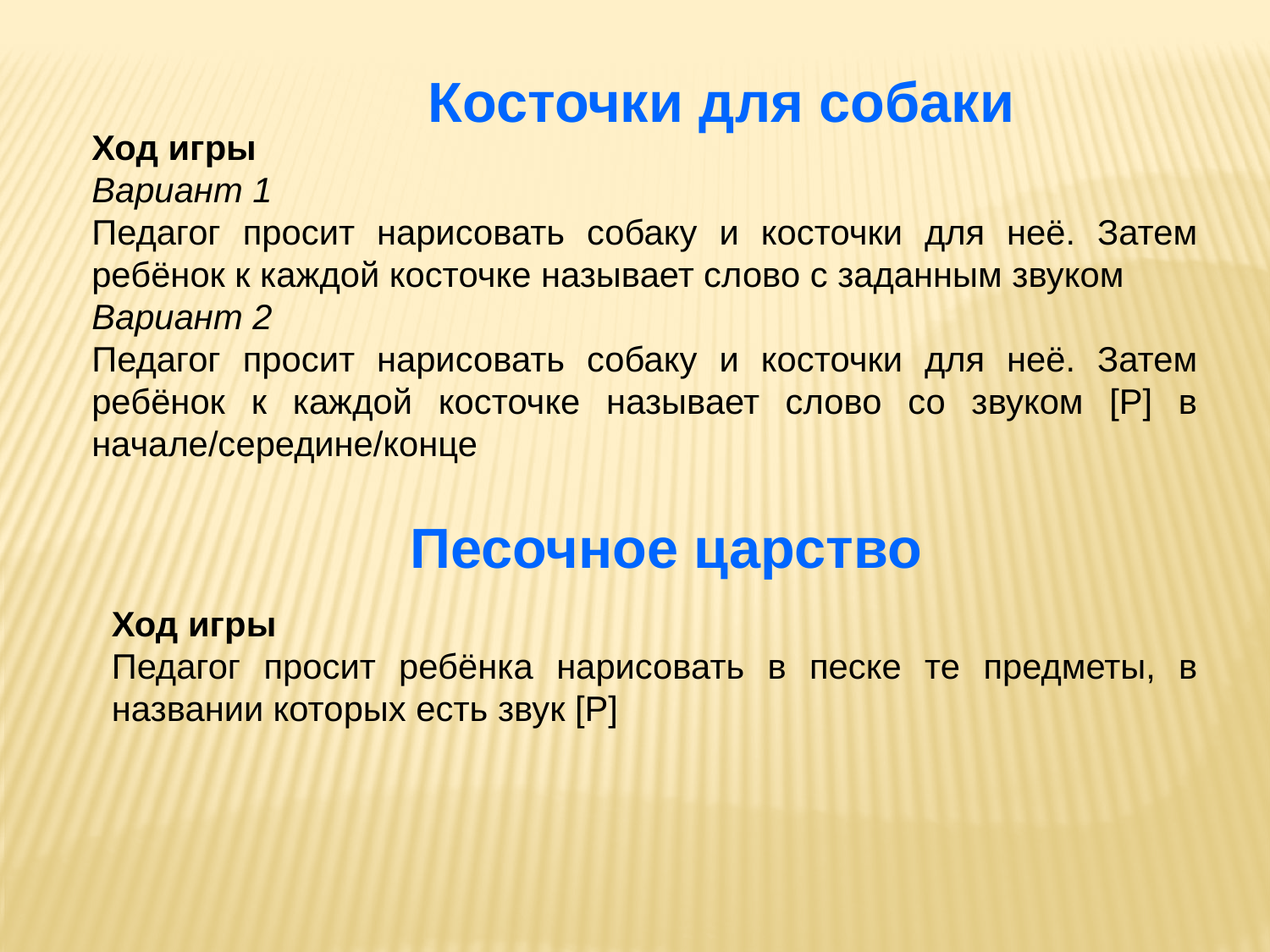

Косточки для собаки

Ход игры
Вариант 1
Педагог просит нарисовать собаку и косточки для неё. Затем ребёнок к каждой косточке называет слово с заданным звуком
Вариант 2
Педагог просит нарисовать собаку и косточки для неё. Затем ребёнок к каждой косточке называет слово со звуком [Р] в начале/середине/конце
Песочное царство
Ход игры
Педагог просит ребёнка нарисовать в песке те предметы, в названии которых есть звук [Р]